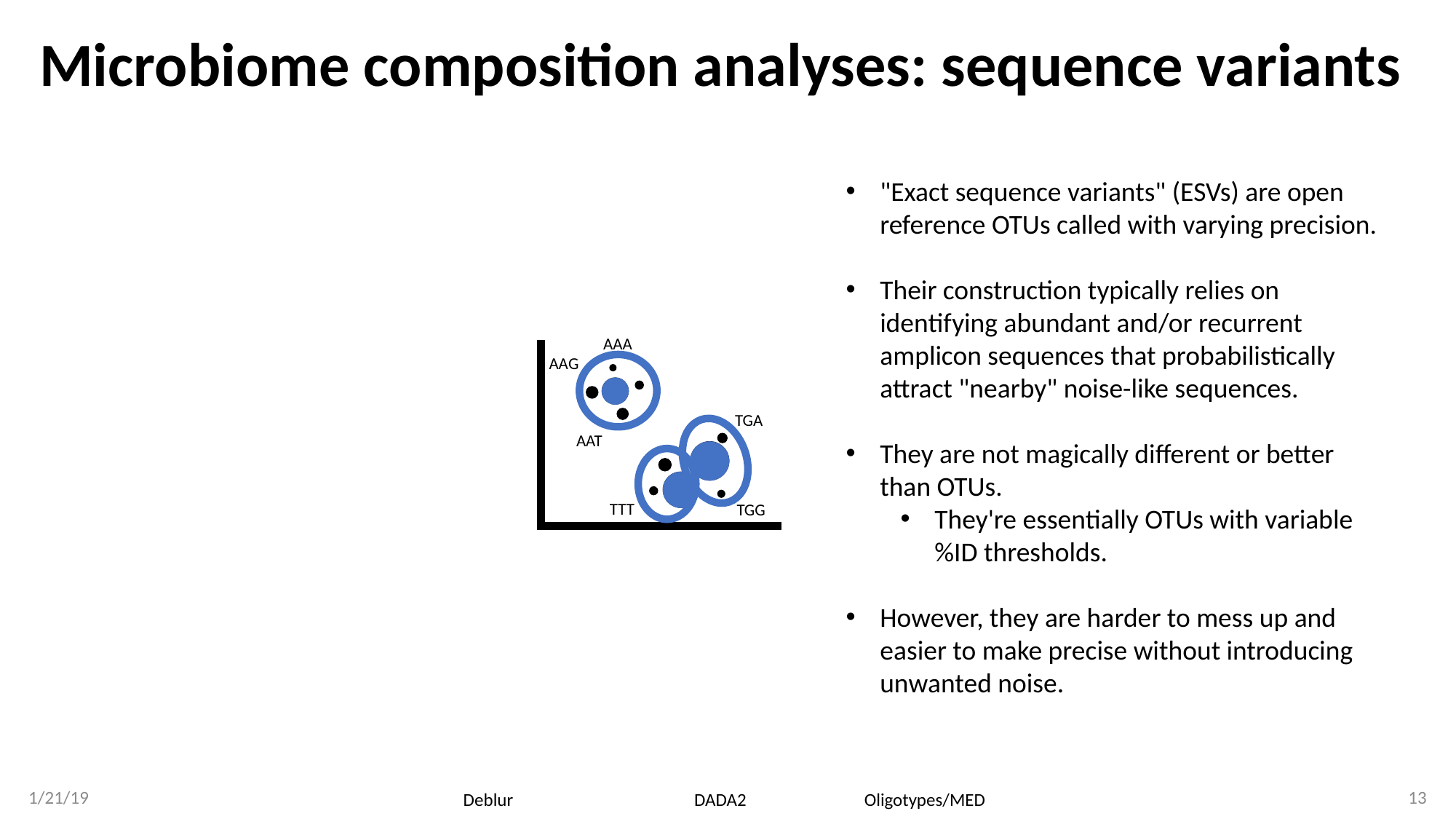

# Microbiome composition analyses: sequence variants
"Exact sequence variants" (ESVs) are open reference OTUs called with varying precision.

Their construction typically relies on identifying abundant and/or recurrent amplicon sequences that probabilistically attract "nearby" noise-like sequences.

They are not magically different or better than OTUs.
They're essentially OTUs with variable %ID thresholds.

However, they are harder to mess up and easier to make precise without introducing unwanted noise.
AAA
AAG

TGA

AAT

TTT
TGG
1/21/19
13
Deblur
DADA2
Oligotypes/MED